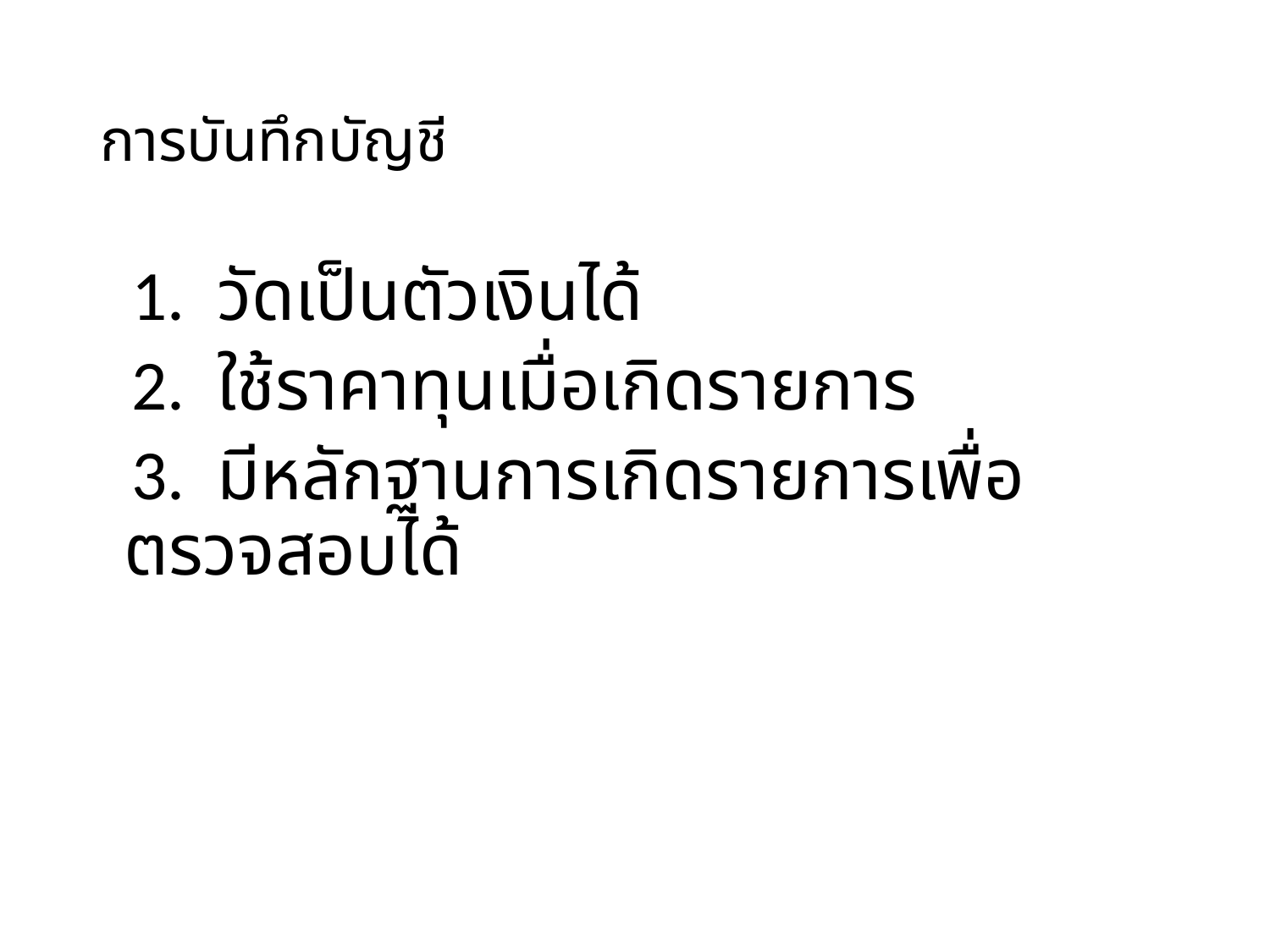

# การบันทึกบัญชี
  1.  วัดเป็นตัวเงินได้
  2.  ใช้ราคาทุนเมื่อเกิดรายการ
  3.  มีหลักฐานการเกิดรายการเพื่อตรวจสอบได้
24